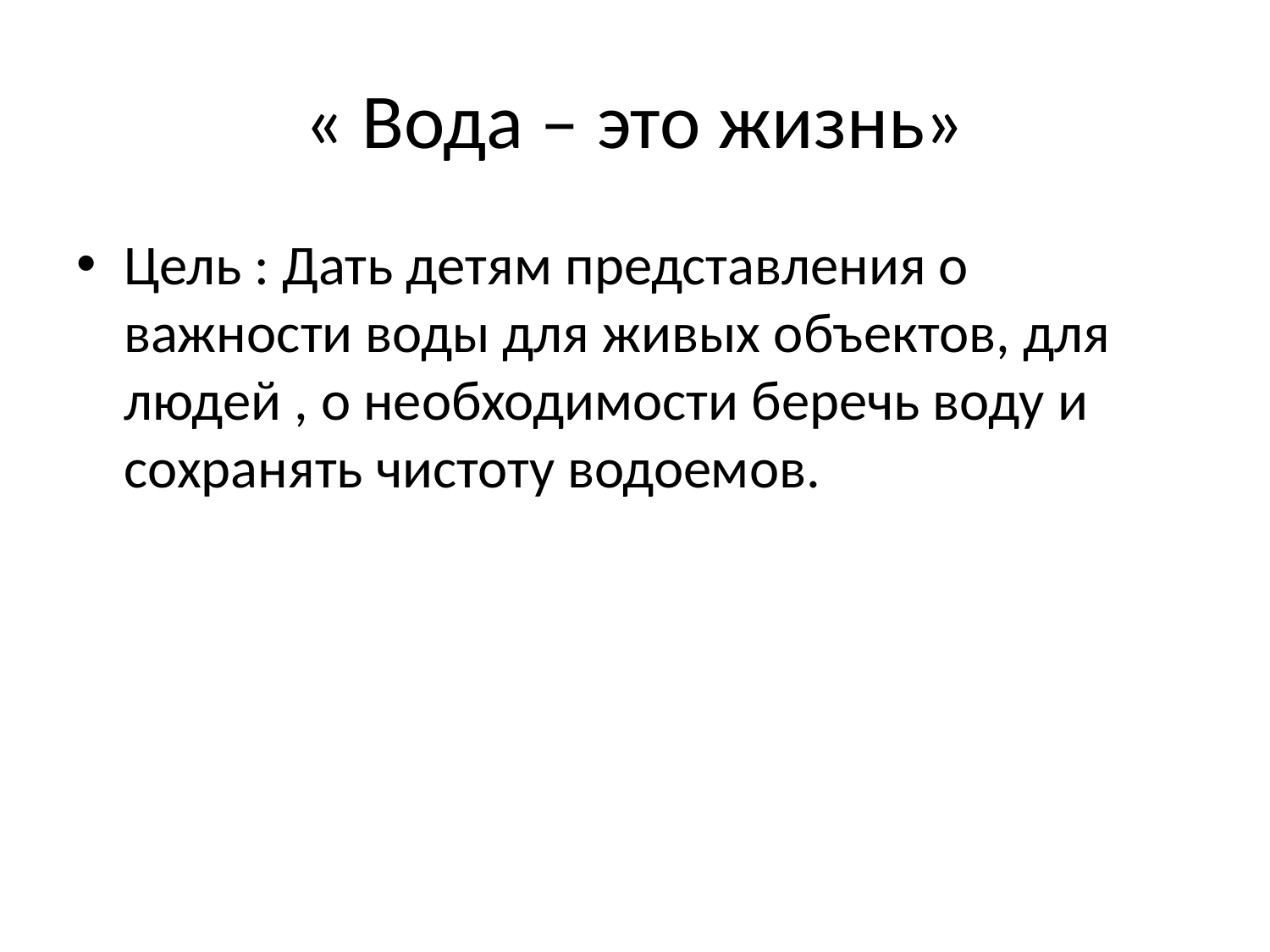

# « Вода – это жизнь»
Цель : Дать детям представления о важности воды для живых объектов, для людей , о необходимости беречь воду и сохранять чистоту водоемов.